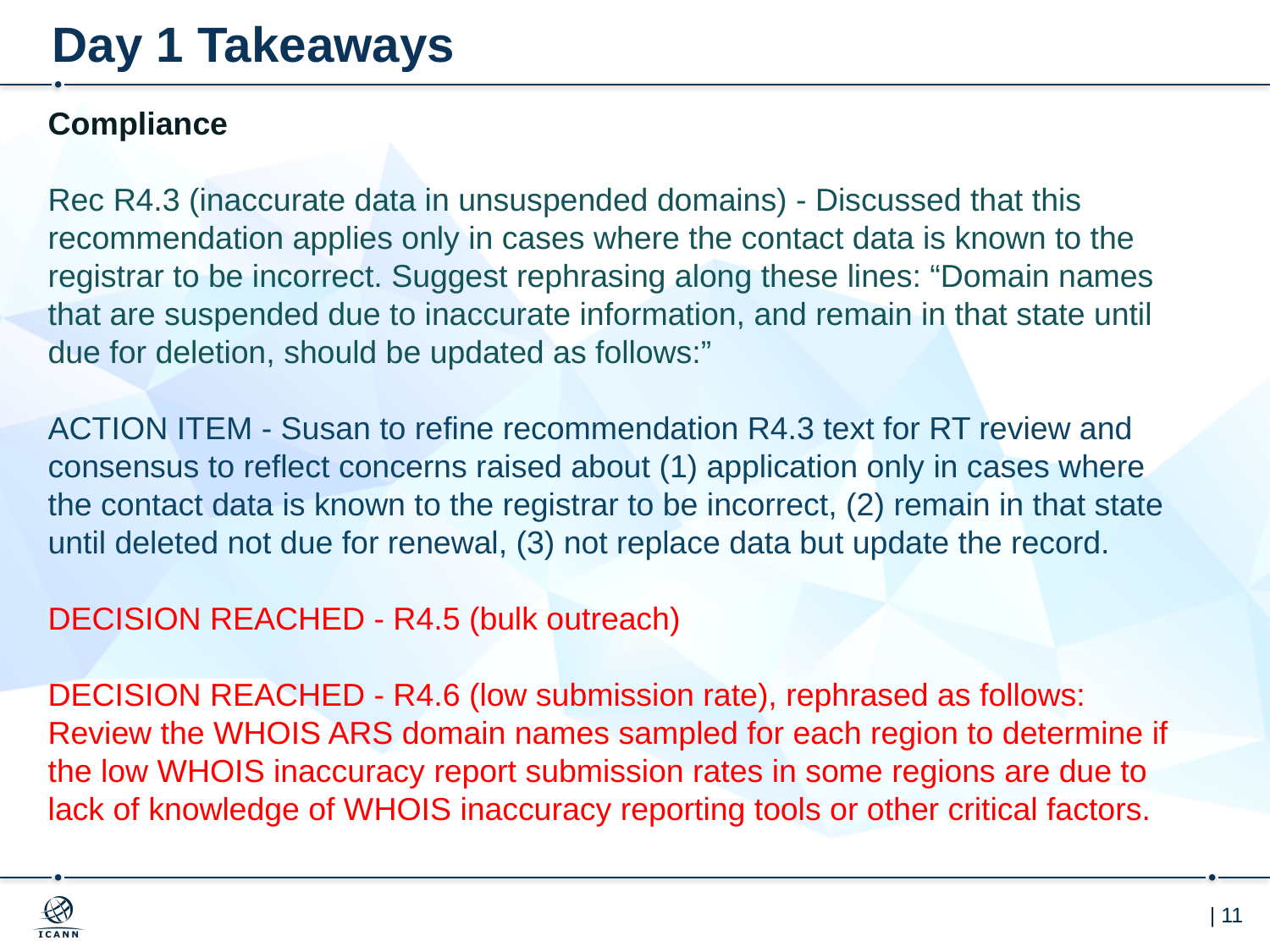

# Day 1 Takeaways
Compliance

Rec R4.3 (inaccurate data in unsuspended domains) - Discussed that this recommendation applies only in cases where the contact data is known to the registrar to be incorrect. Suggest rephrasing along these lines: “Domain names that are suspended due to inaccurate information, and remain in that state until due for deletion, should be updated as follows:”

ACTION ITEM - Susan to refine recommendation R4.3 text for RT review and consensus to reflect concerns raised about (1) application only in cases where the contact data is known to the registrar to be incorrect, (2) remain in that state until deleted not due for renewal, (3) not replace data but update the record.

DECISION REACHED - R4.5 (bulk outreach)

DECISION REACHED - R4.6 (low submission rate), rephrased as follows: Review the WHOIS ARS domain names sampled for each region to determine if the low WHOIS inaccuracy report submission rates in some regions are due to lack of knowledge of WHOIS inaccuracy reporting tools or other critical factors.